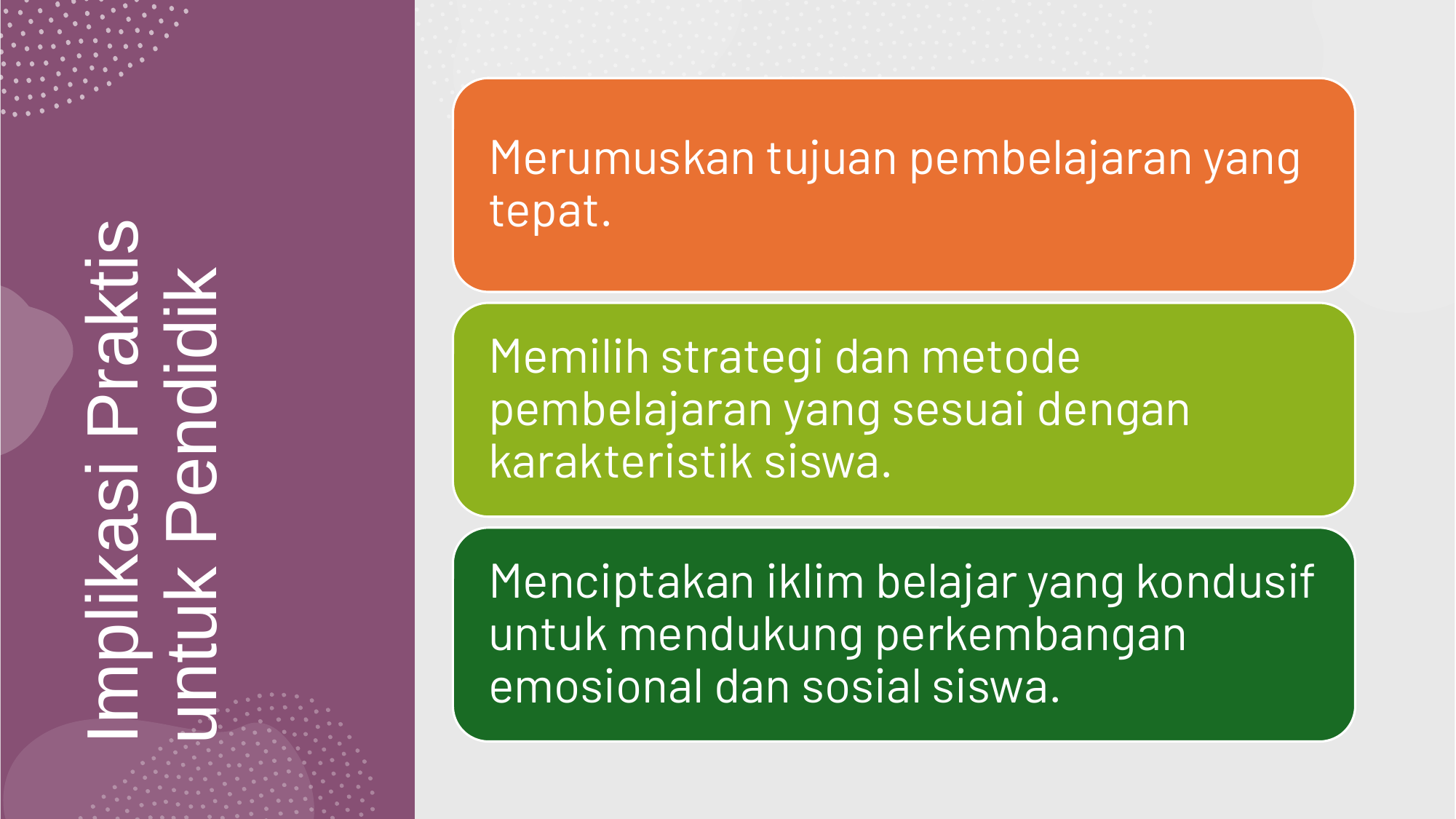

Merumuskan tujuan pembelajaran yang tepat.
Memilih strategi dan metode pembelajaran yang sesuai dengan karakteristik siswa.
Menciptakan iklim belajar yang kondusif untuk mendukung perkembangan emosional dan sosial siswa.
# Implikasi Praktis untuk Pendidik